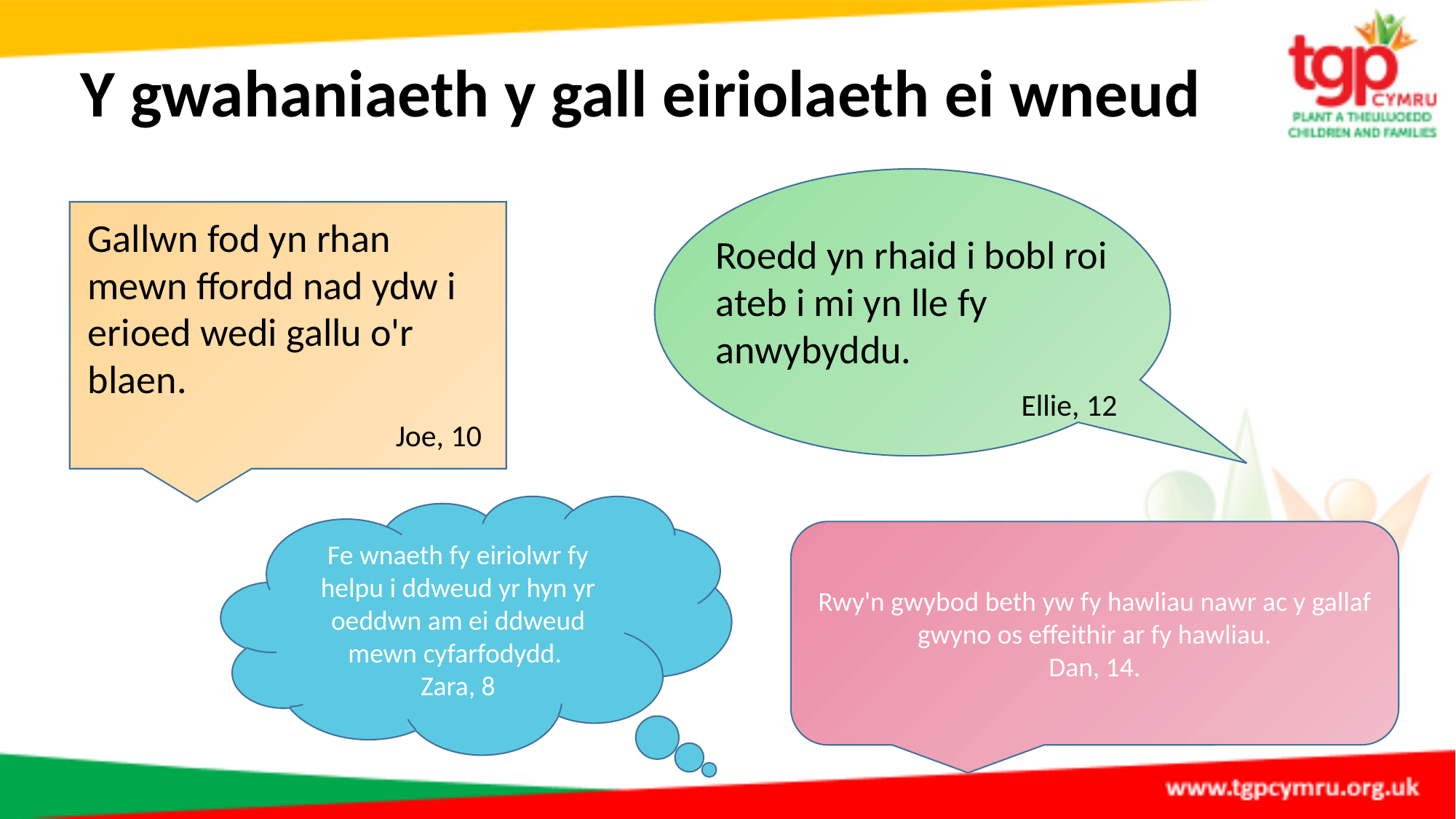

# Y gwahaniaeth y gall eiriolaeth ei wneud

Gallwn fod yn rhan mewn ffordd nad ydw i erioed wedi gallu o'r blaen.

Joe, 10
Roedd yn rhaid i bobl roi ateb i mi yn lle fy anwybyddu.

Ellie, 12
Fe wnaeth fy eiriolwr fy helpu i ddweud yr hyn yr oeddwn am ei ddweud mewn cyfarfodydd.
Zara, 8
Rwy'n gwybod beth yw fy hawliau nawr ac y gallaf gwyno os effeithir ar fy hawliau.
Dan, 14.